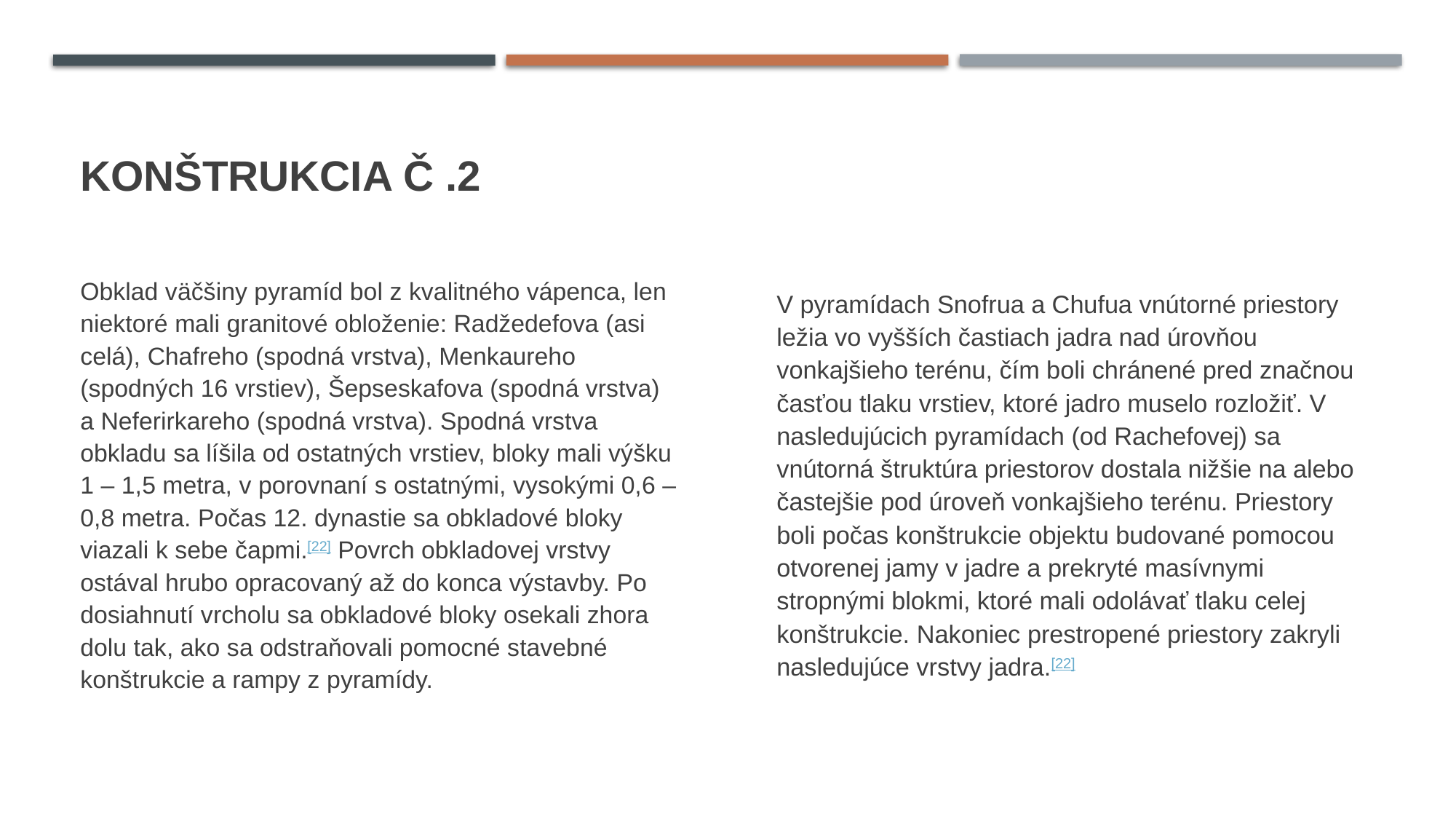

# Konštrukcia č .2
Obklad väčšiny pyramíd bol z kvalitného vápenca, len niektoré mali granitové obloženie: Radžedefova (asi celá), Chafreho (spodná vrstva), Menkaureho (spodných 16 vrstiev), Šepseskafova (spodná vrstva) a Neferirkareho (spodná vrstva). Spodná vrstva obkladu sa líšila od ostatných vrstiev, bloky mali výšku 1 – 1,5 metra, v porovnaní s ostatnými, vysokými 0,6 – 0,8 metra. Počas 12. dynastie sa obkladové bloky viazali k sebe čapmi.[22] Povrch obkladovej vrstvy ostával hrubo opracovaný až do konca výstavby. Po dosiahnutí vrcholu sa obkladové bloky osekali zhora dolu tak, ako sa odstraňovali pomocné stavebné konštrukcie a rampy z pyramídy.
V pyramídach Snofrua a Chufua vnútorné priestory ležia vo vyšších častiach jadra nad úrovňou vonkajšieho terénu, čím boli chránené pred značnou časťou tlaku vrstiev, ktoré jadro muselo rozložiť. V nasledujúcich pyramídach (od Rachefovej) sa vnútorná štruktúra priestorov dostala nižšie na alebo častejšie pod úroveň vonkajšieho terénu. Priestory boli počas konštrukcie objektu budované pomocou otvorenej jamy v jadre a prekryté masívnymi stropnými blokmi, ktoré mali odolávať tlaku celej konštrukcie. Nakoniec prestropené priestory zakryli nasledujúce vrstvy jadra.[22]